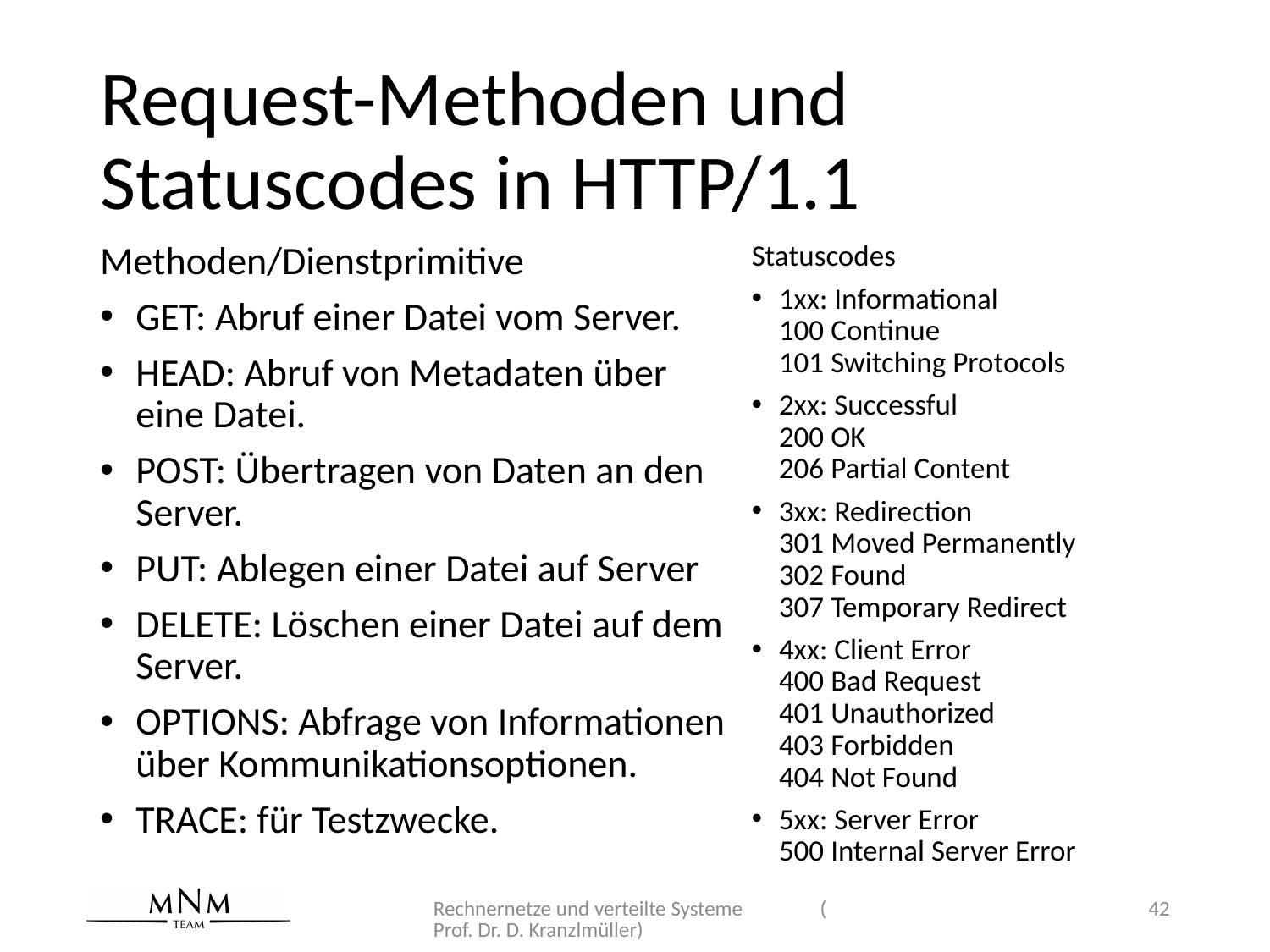

# Request-Methoden und Statuscodes in HTTP/1.1
Methoden/Dienstprimitive
GET: Abruf einer Datei vom Server.
HEAD: Abruf von Metadaten über eine Datei.
POST: Übertragen von Daten an den Server.
PUT: Ablegen einer Datei auf Server
DELETE: Löschen einer Datei auf dem Server.
OPTIONS: Abfrage von Informationen über Kommunikationsoptionen.
TRACE: für Testzwecke.

Statuscodes
1xx: Informational
100 Continue
101 Switching Protocols
2xx: Successful
200 OK
206 Partial Content
3xx: Redirection
301 Moved Permanently
302 Found
307 Temporary Redirect
4xx: Client Error
400 Bad Request
401 Unauthorized
403 Forbidden
404 Not Found
5xx: Server Error
500 Internal Server Error

Rechnernetze und verteilte Systeme                (Prof. Dr. D. Kranzlmüller)
42